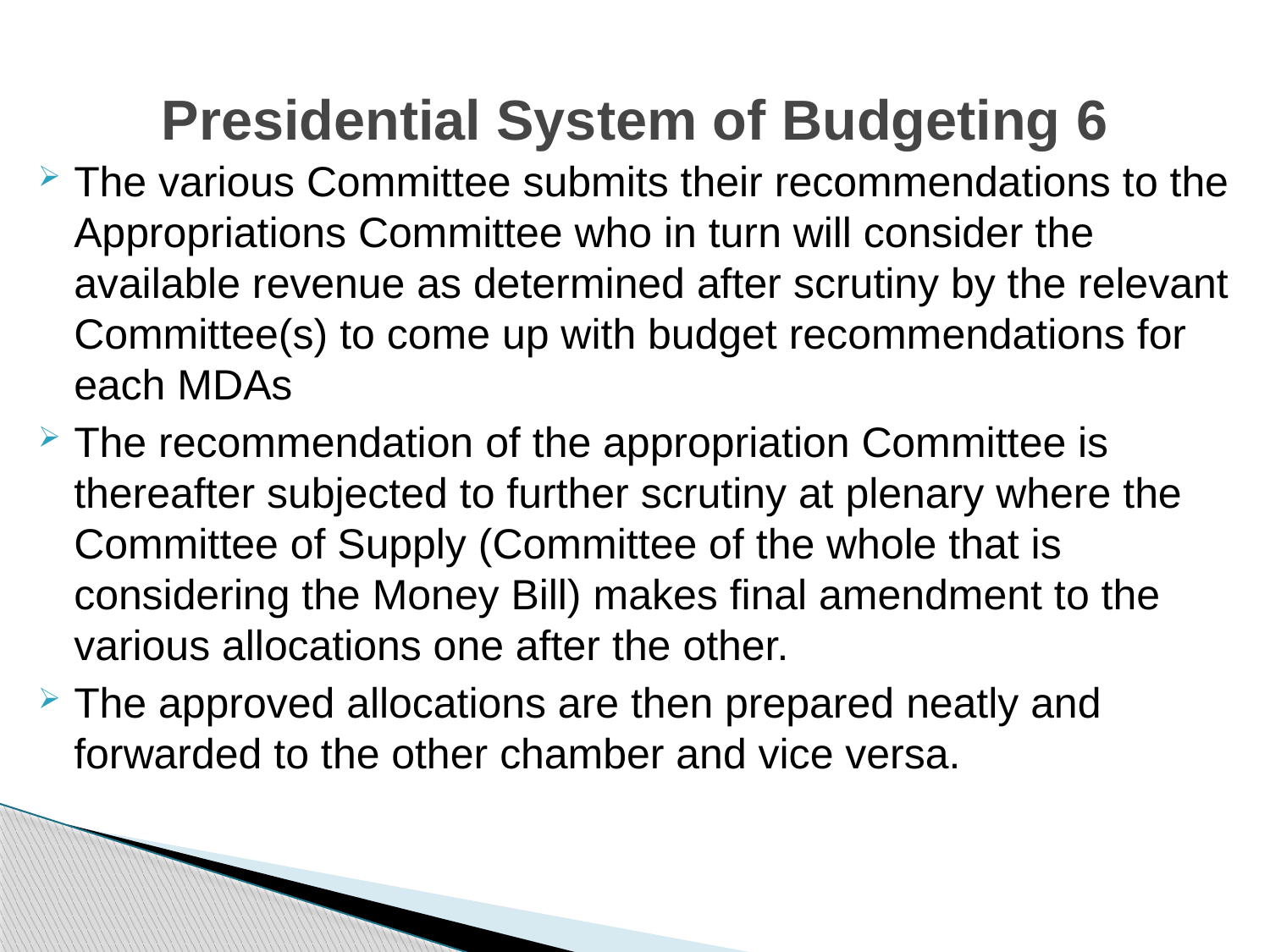

# Presidential System of Budgeting 6
The various Committee submits their recommendations to the Appropriations Committee who in turn will consider the available revenue as determined after scrutiny by the relevant Committee(s) to come up with budget recommendations for each MDAs
The recommendation of the appropriation Committee is thereafter subjected to further scrutiny at plenary where the Committee of Supply (Committee of the whole that is considering the Money Bill) makes final amendment to the various allocations one after the other.
The approved allocations are then prepared neatly and forwarded to the other chamber and vice versa.